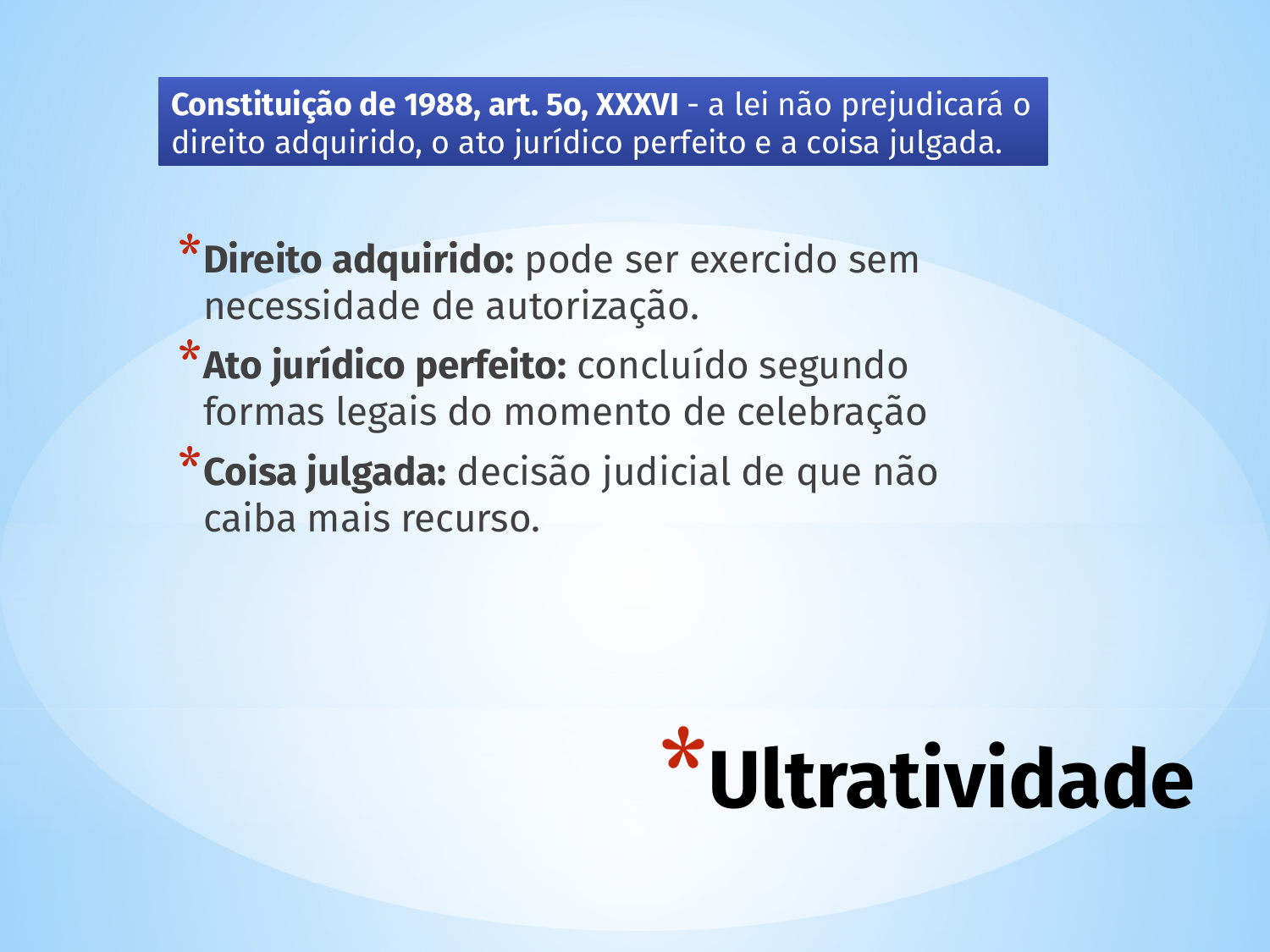

Constituição de 1988, art. 5o, XXXVI - a lei não prejudicará o direito adquirido, o ato jurídico perfeito e a coisa julgada.
Direito adquirido: pode ser exercido sem necessidade de autorização.
Ato jurídico perfeito: concluído segundo formas legais do momento de celebração
Coisa julgada: decisão judicial de que não caiba mais recurso.
# Ultratividade